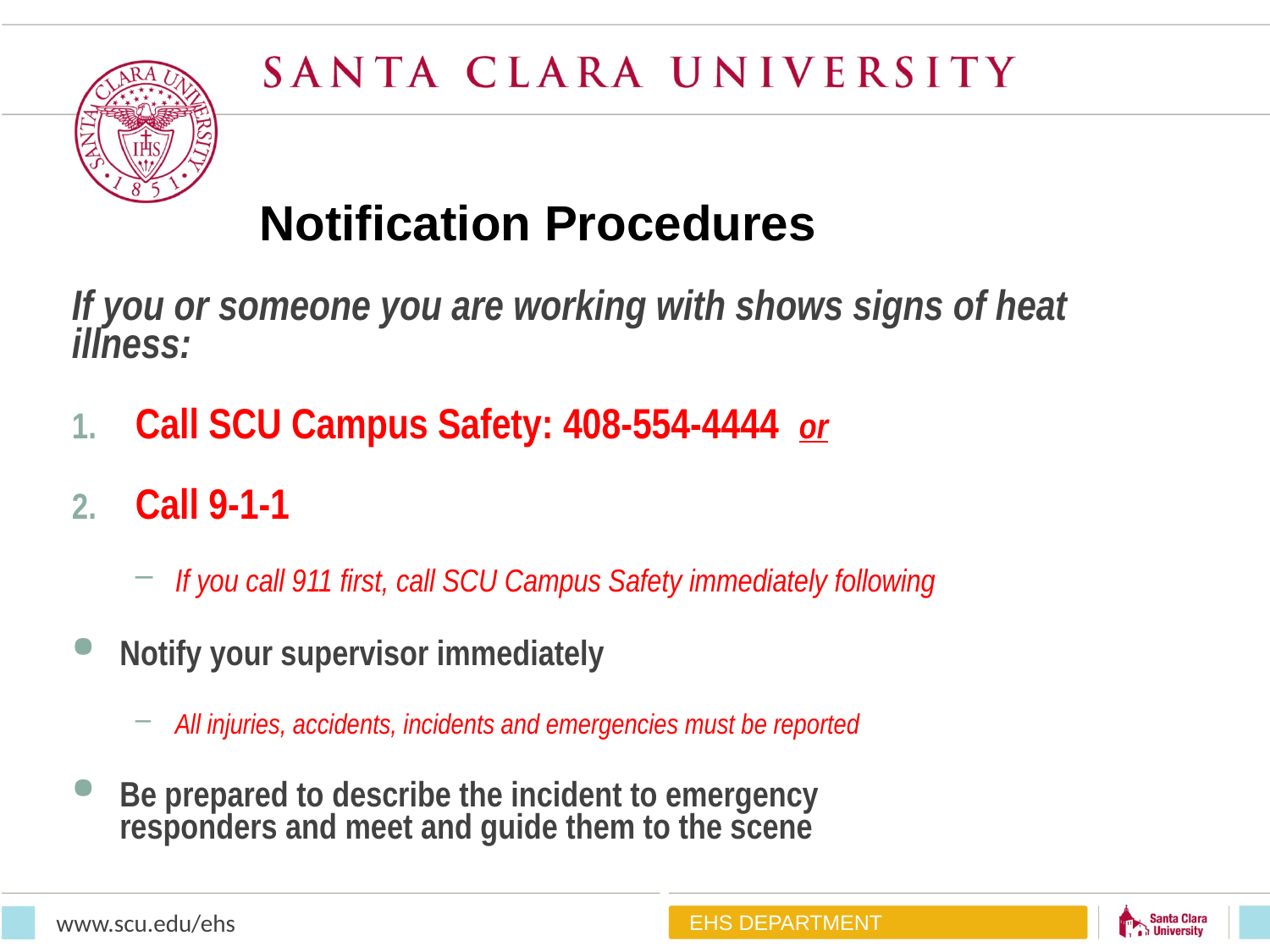

# Notification Procedures
If you or someone you are working with shows signs of heat illness:
Call SCU Campus Safety: 408-554-4444  or
Call 9-1-1
If you call 911 first, call SCU Campus Safety immediately following
Notify your supervisor immediately
All injuries, accidents, incidents and emergencies must be reported
Be prepared to describe the incident to emergency
responders and meet and guide them to the scene